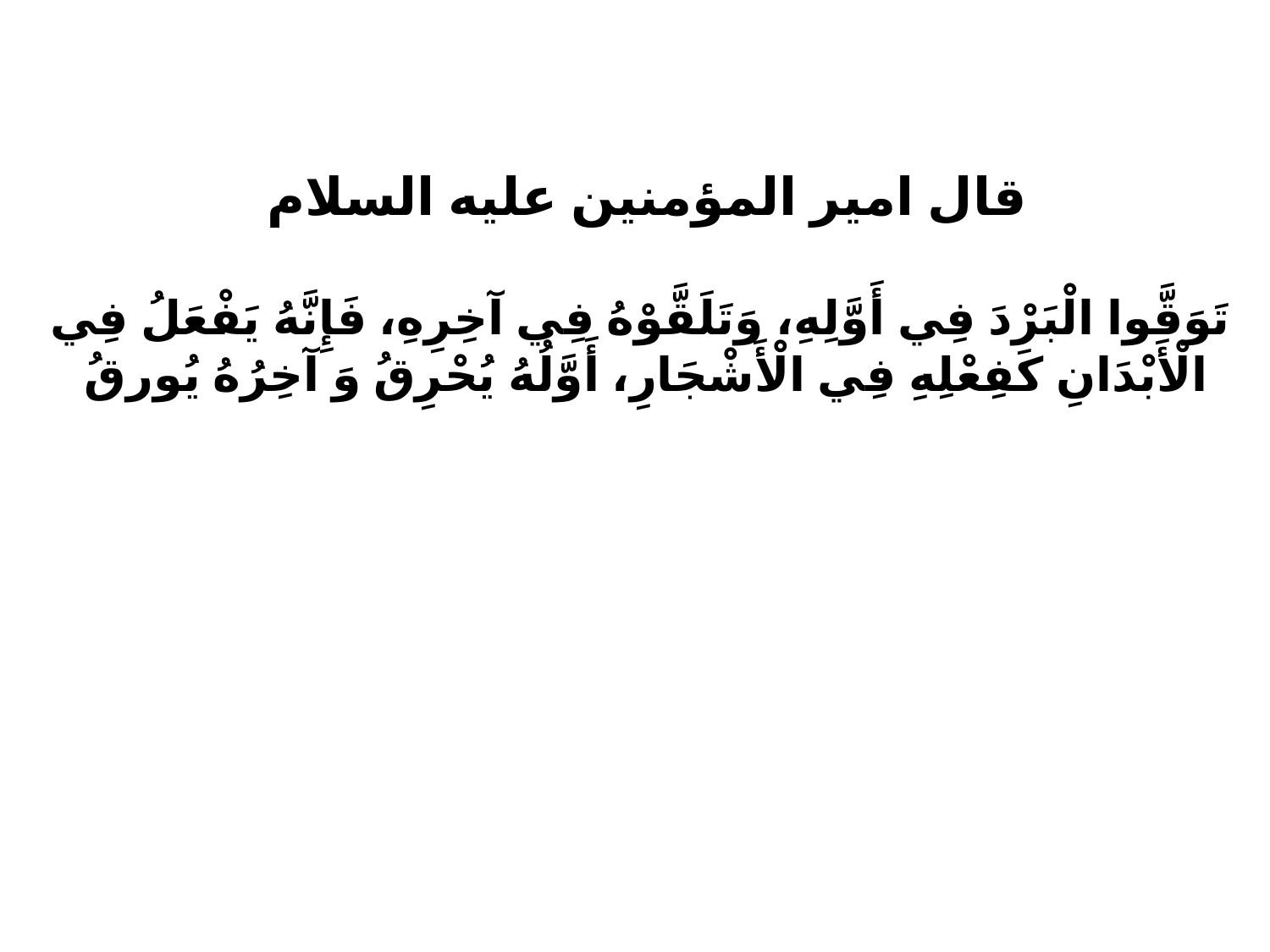

# قال امير المؤمنين عليه السلام تَوَقَّوا الْبَرْدَ فِي أَوَّلِهِ، وَتَلَقَّوْهُ فِي آخِرِهِ، فَإِنَّهُ يَفْعَلُ فِي الْأَبْدَانِ كَفِعْلِهِ فِي الْأَشْجَارِ، أَوَّلُهُ يُحْرِقُ وَ آخِرُهُ يُورقُ